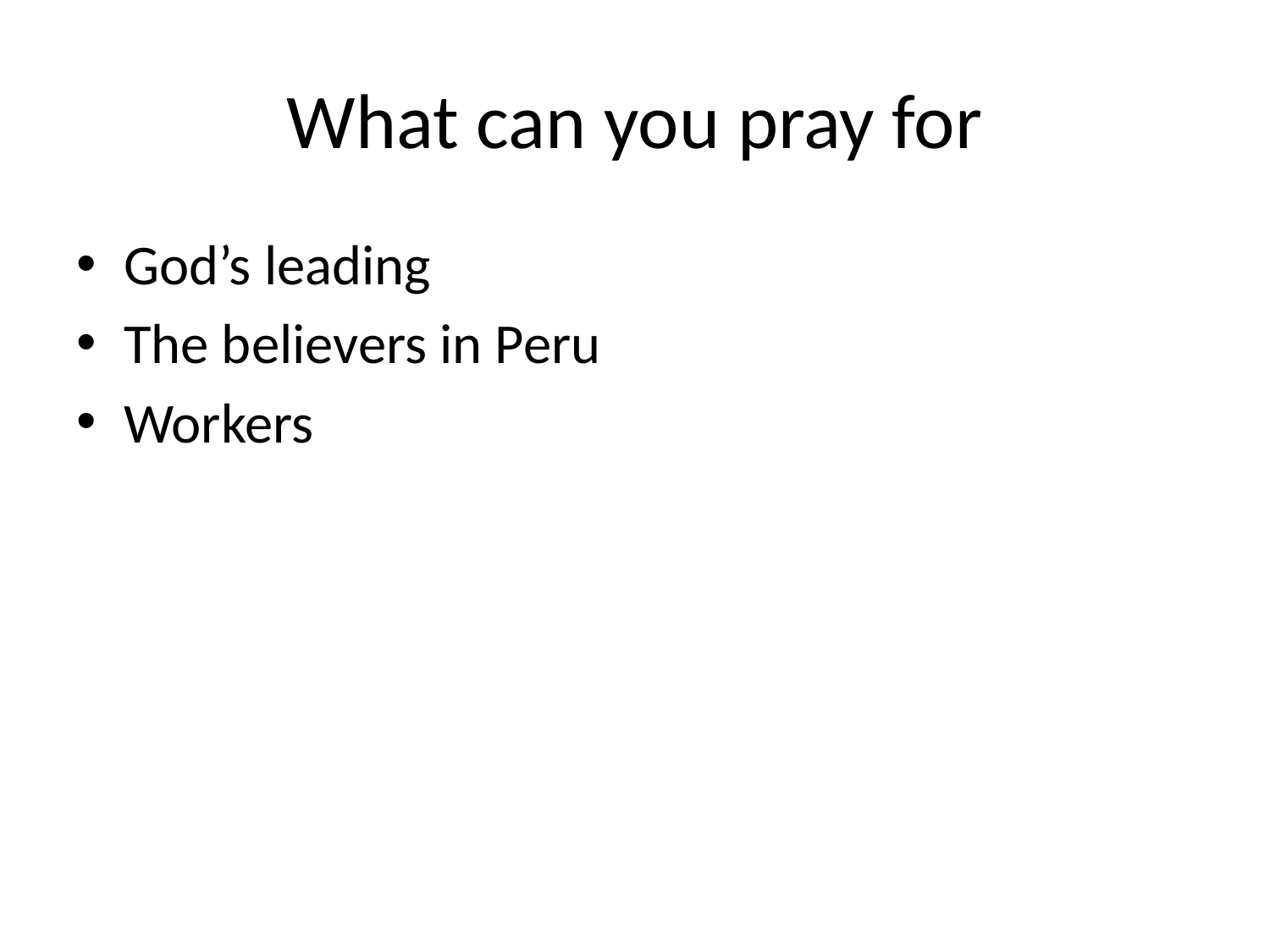

# What can you pray for
God’s leading
The believers in Peru
Workers